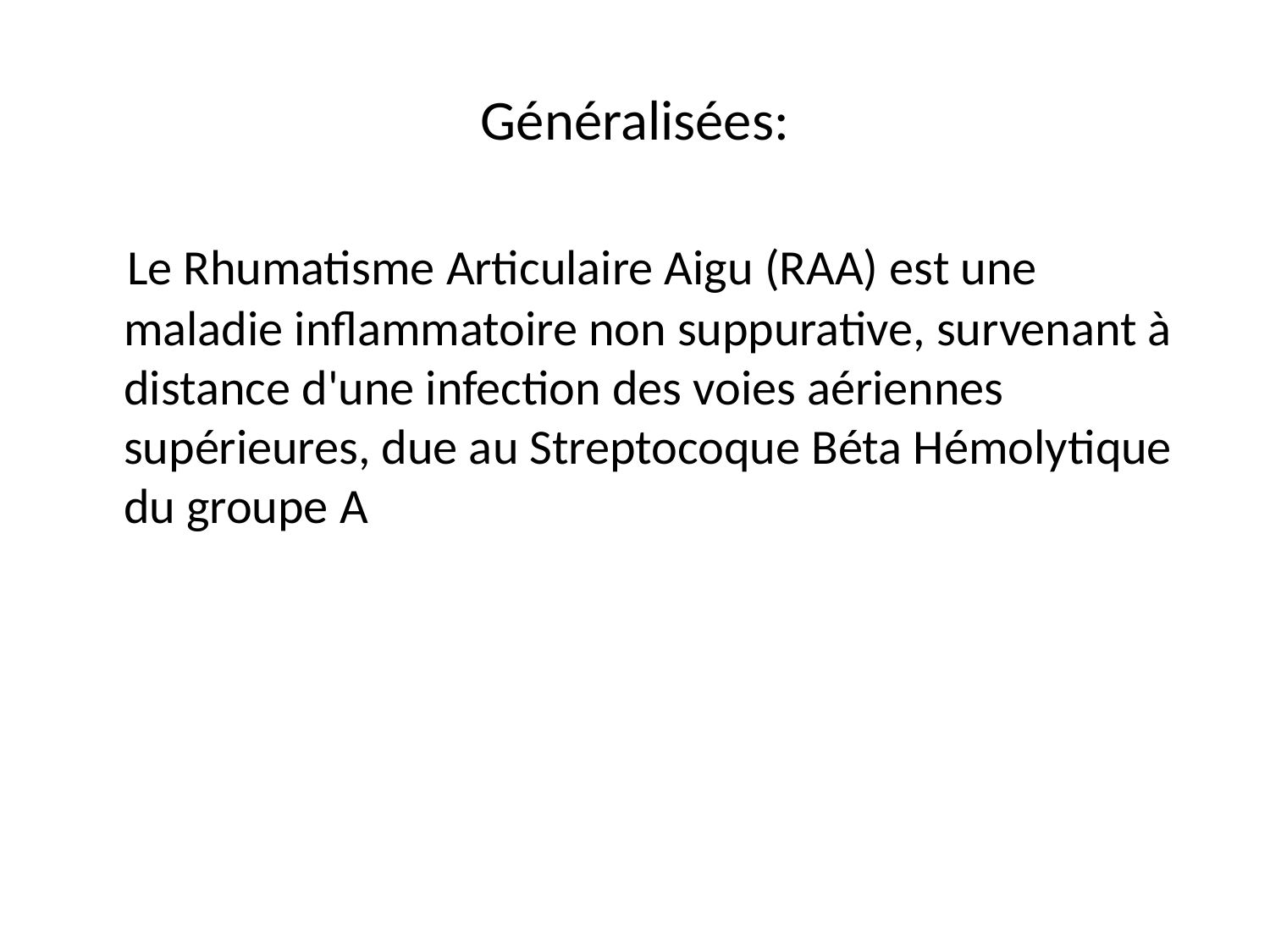

# Généralisées:
    Le Rhumatisme Articulaire Aigu (RAA) est une maladie inflammatoire non suppurative, survenant à distance d'une infection des voies aériennes supérieures, due au Streptocoque Béta Hémolytique du groupe A